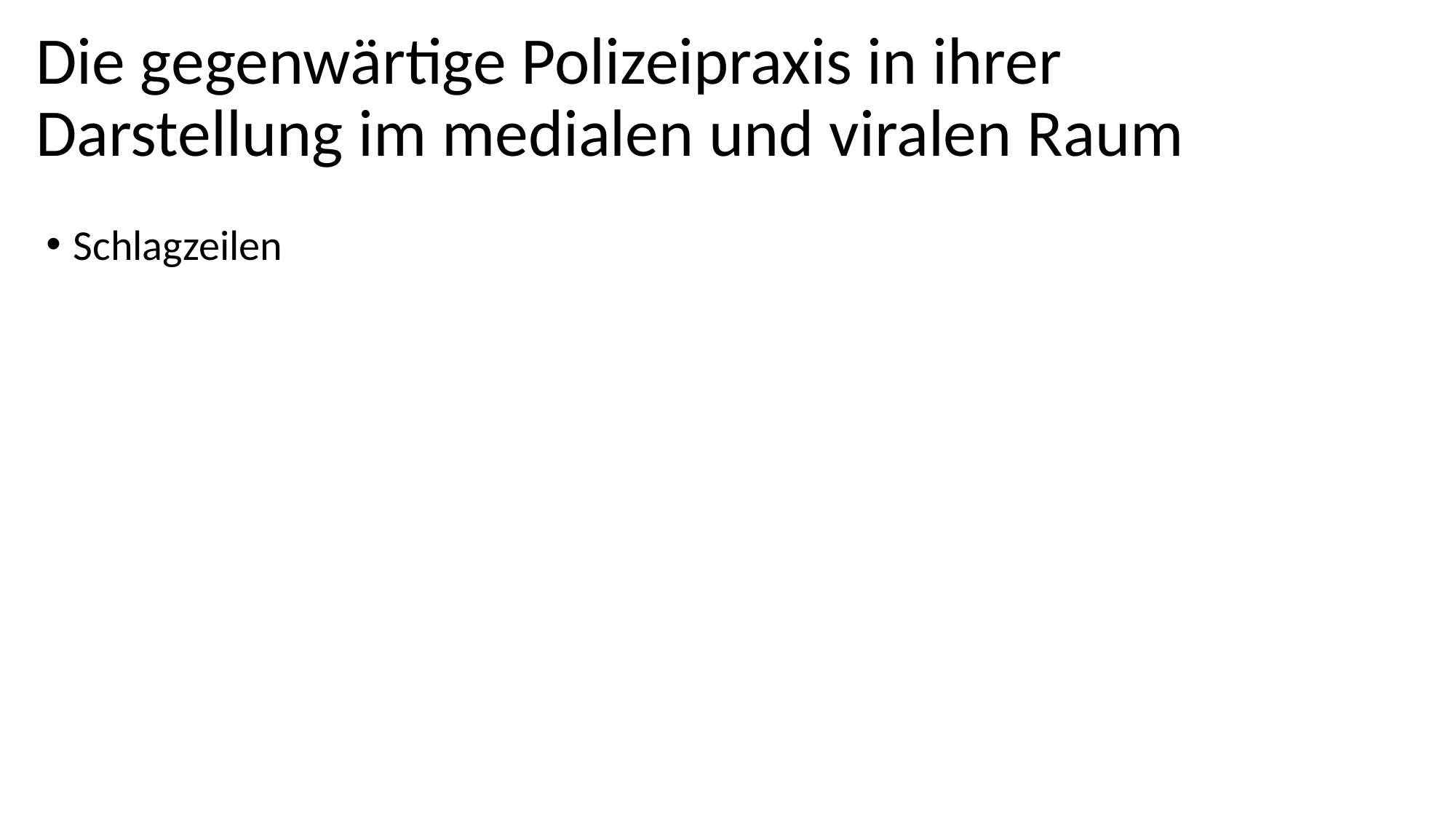

# Die gegenwärtige Polizeipraxis in ihrer Darstellung im medialen und viralen Raum
Schlagzeilen